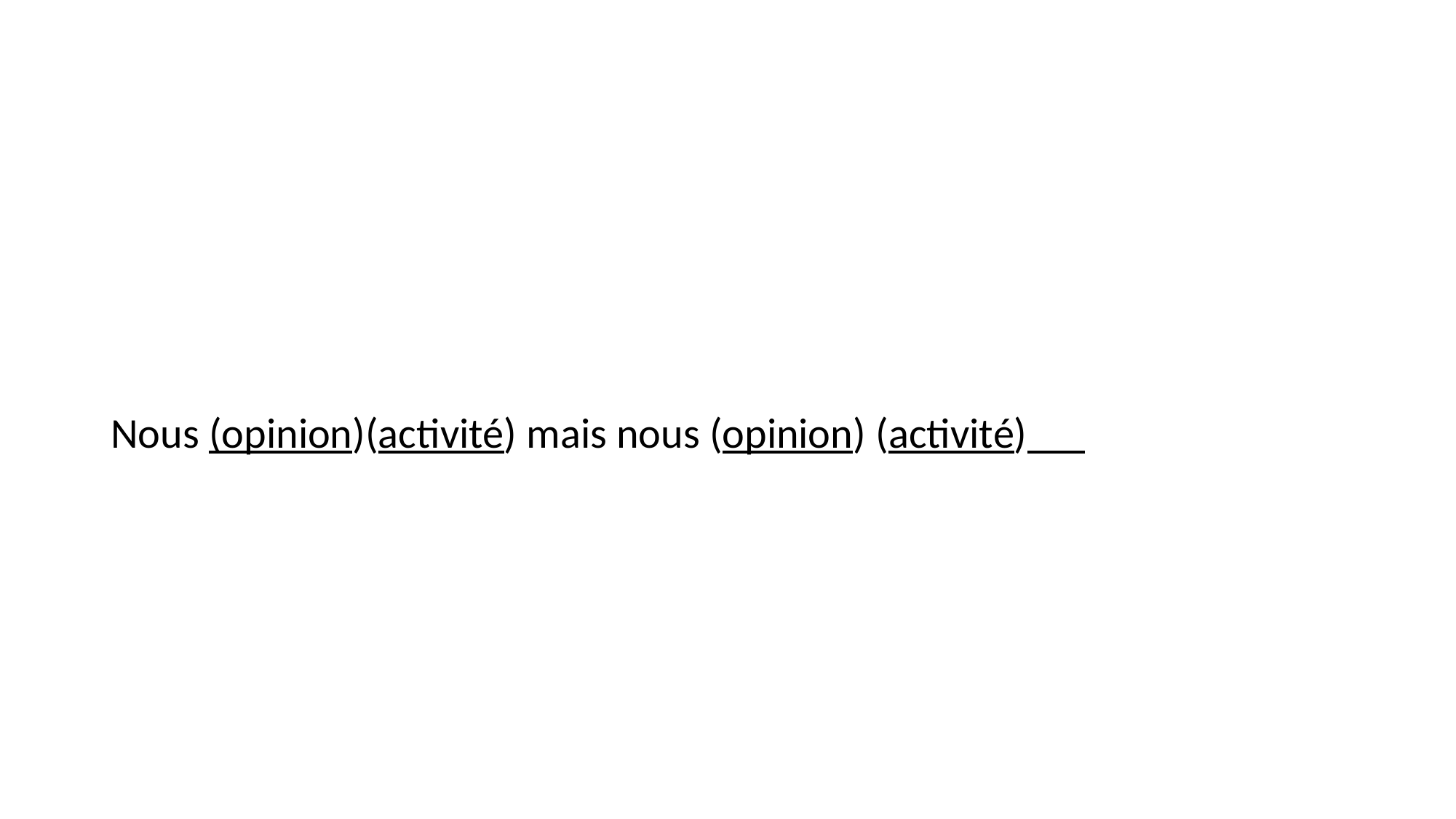

#

Nous (opinion)(activité) mais nous (opinion) (activité)